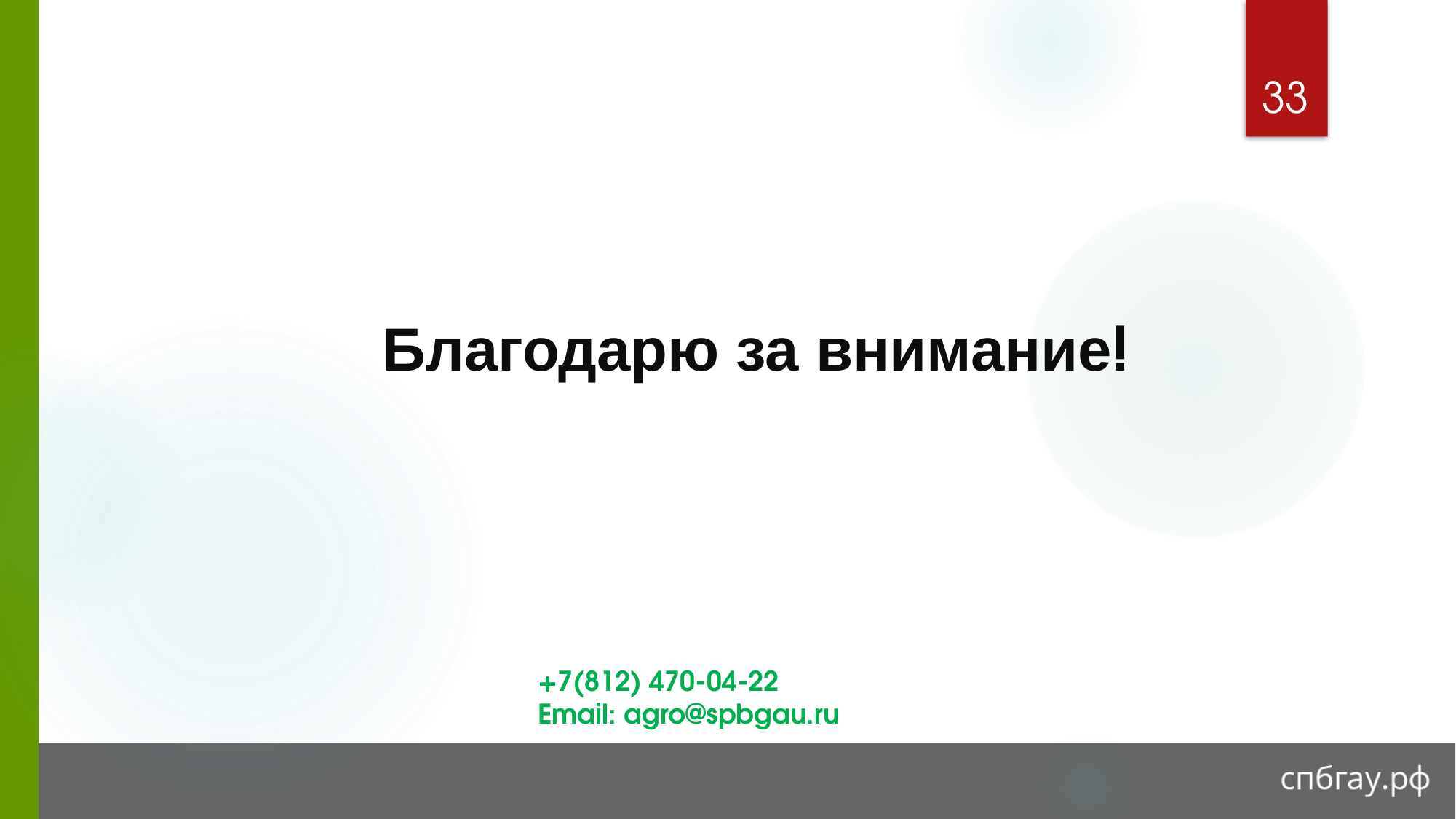

33
Благодарю за внимание!
+7(812) 470-04-22
Email: agro@spbgau.ru